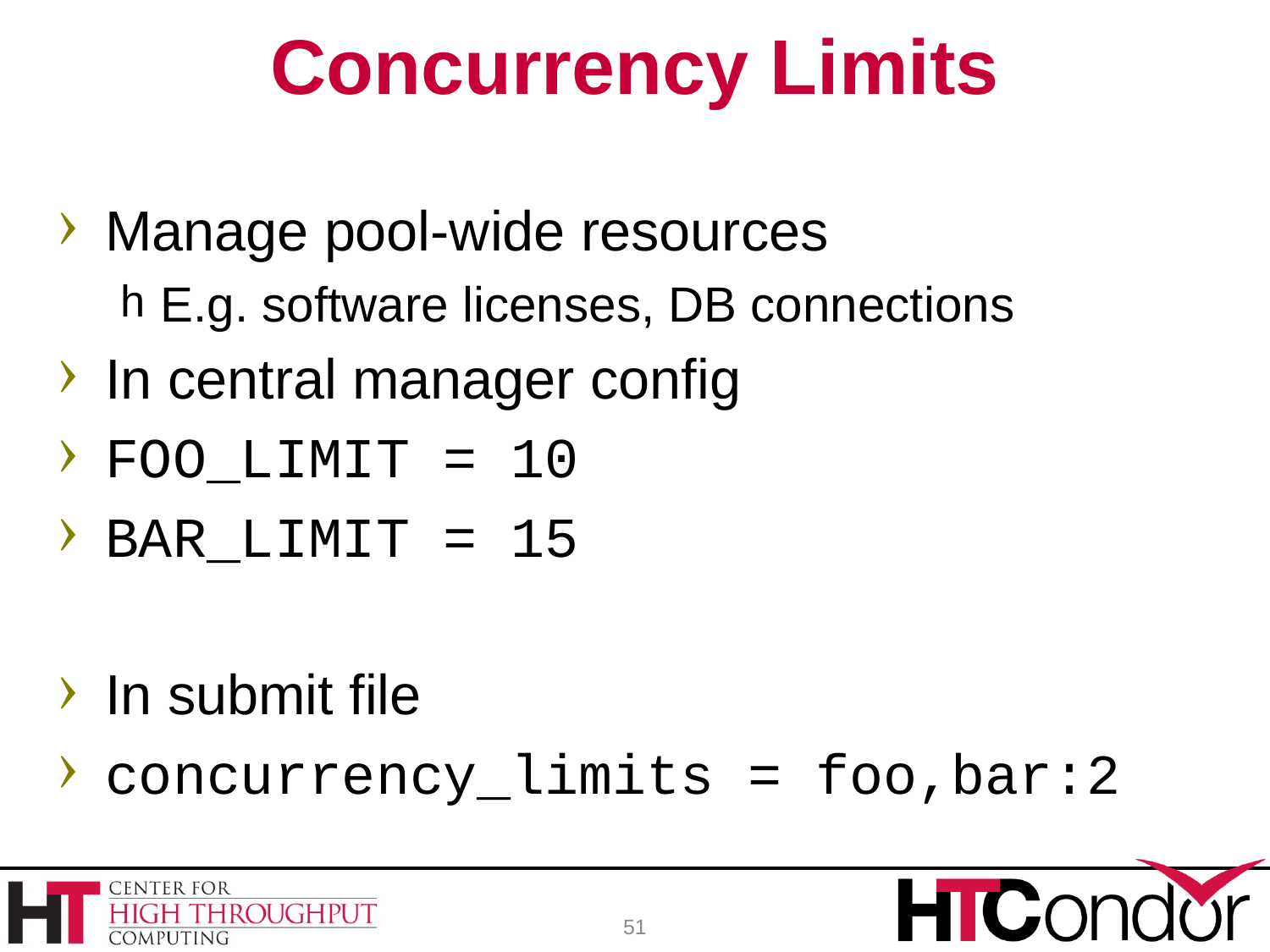

# Concurrency Limits
Manage pool-wide resources
E.g. software licenses, DB connections
In central manager config
FOO_LIMIT = 10
BAR_LIMIT = 15

In submit file
concurrency_limits = foo,bar:2
51